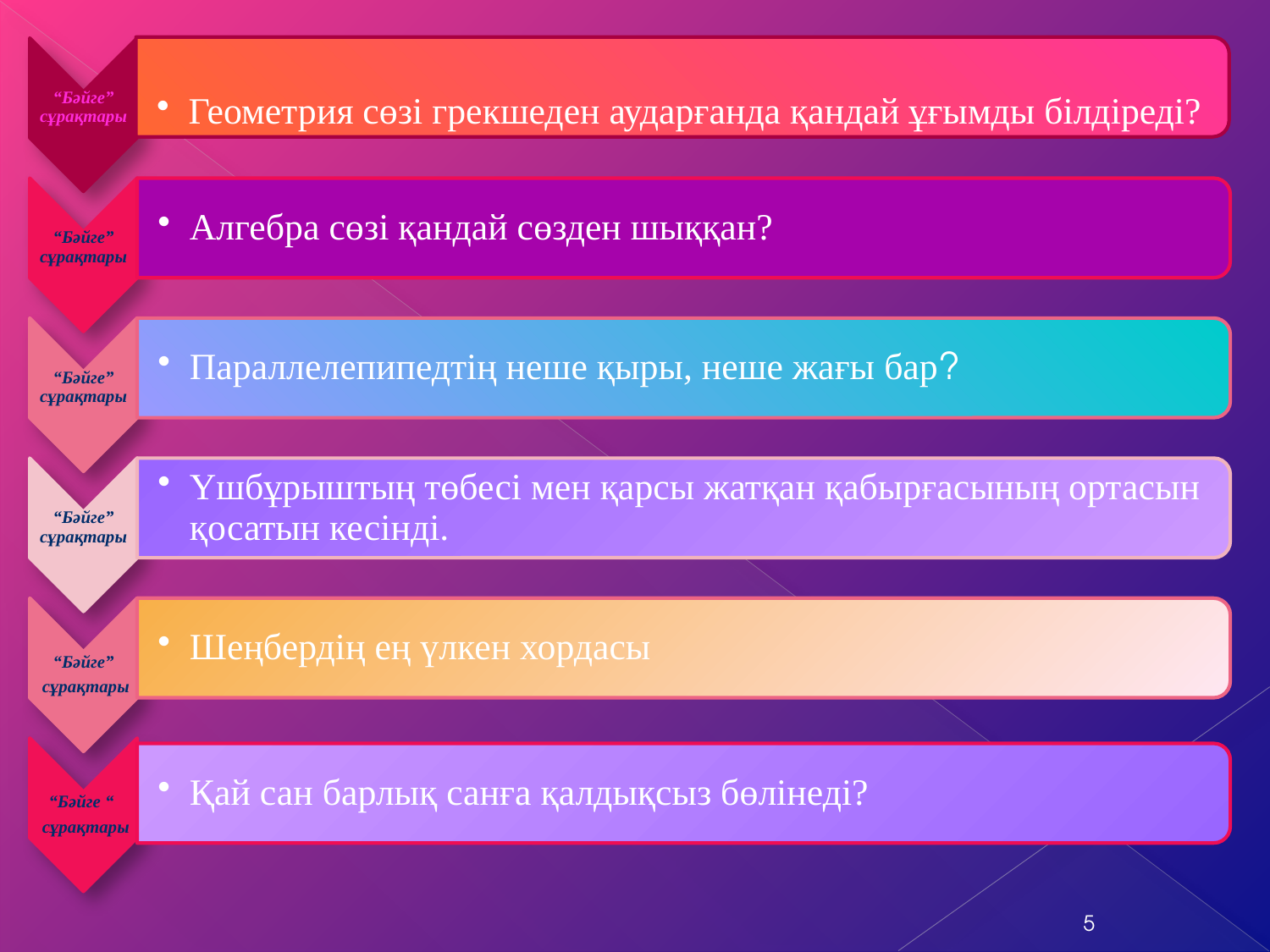

“Бәйге” сұрақтары

Геометрия сөзі грекшеден аударғанда қандай ұғымды білдіреді?
“Бәйге” сұрақтары
Алгебра сөзі қандай сөзден шыққан?
“Бәйге” сұрақтары
Параллелепипедтің неше қыры, неше жағы бар?
“Бәйге” сұрақтары
Үшбұрыштың төбесі мен қарсы жатқан қабырғасының ортасын қосатын кесінді.
“Бәйге”
 сұрақтары
Шеңбердің ең үлкен хордасы
“Бәйге “
 сұрақтары
Қай сан барлық санға қалдықсыз бөлінеді?
5